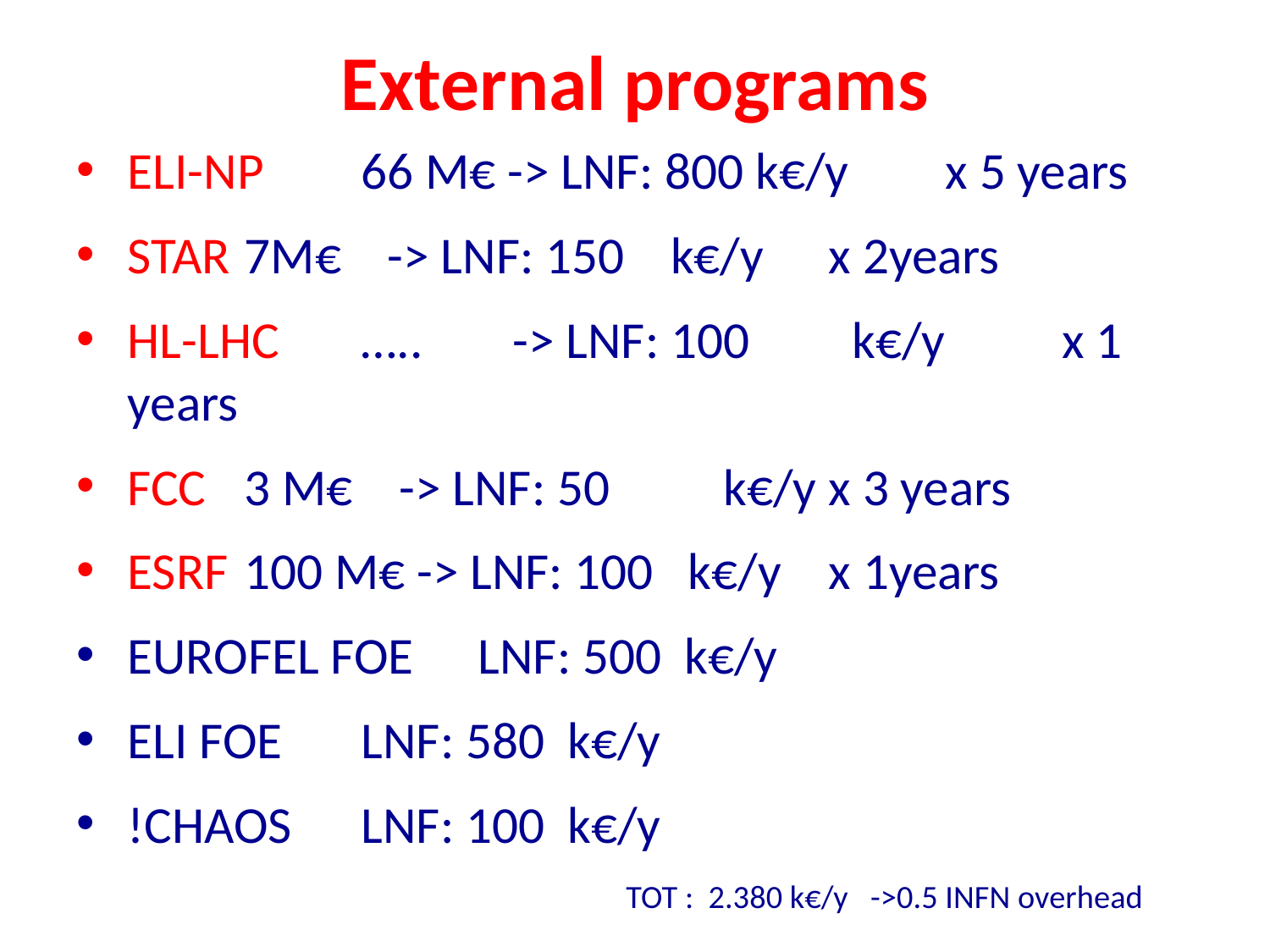

# External programs
ELI-NP 	66 M€ -> LNF: 800 k€/y 		x 5 years
STAR		7M€    -> LNF: 150    k€/y 	x 2years
HL-LHC	….. 	   -> LNF: 100	  k€/y 	x 1 years
FCC		3 M€    -> LNF: 50	 k€/y 	x 3 years
ESRF		100 M€ -> LNF: 100   k€/y 	x 1years
EUROFEL FOE			LNF: 500  k€/y
ELI FOE					LNF: 580  k€/y
!CHAOS					LNF: 100  k€/y
TOT :  2.380 k€/y   ->0.5 INFN overhead